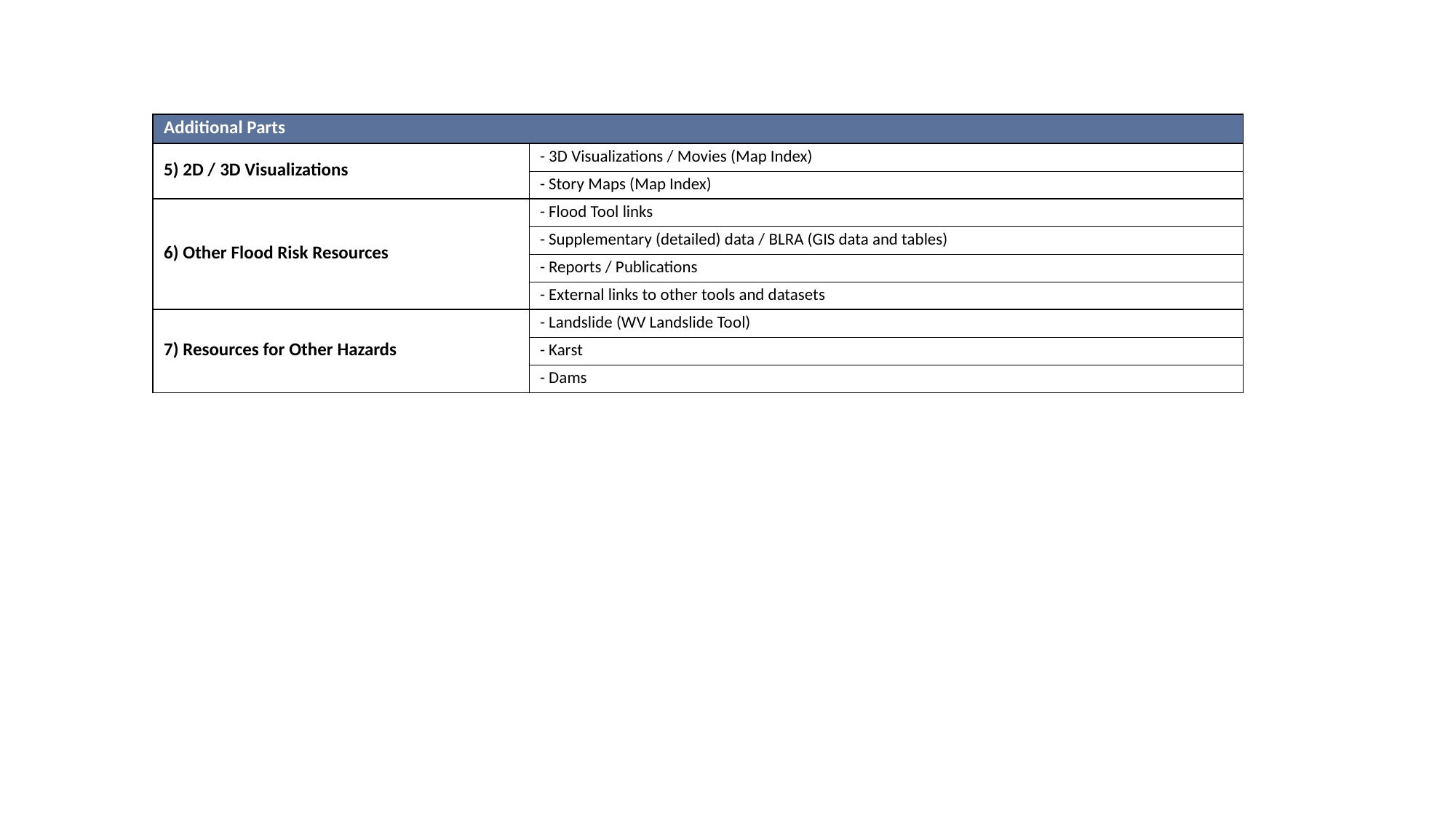

| Additional Parts |  |
| --- | --- |
| 5) 2D / 3D Visualizations | - 3D Visualizations / Movies (Map Index) |
|  | - Story Maps (Map Index) |
| 6) Other Flood Risk Resources | - Flood Tool links |
|  | - Supplementary (detailed) data / BLRA (GIS data and tables) |
|  | - Reports / Publications |
|  | - External links to other tools and datasets |
| 7) Resources for Other Hazards | - Landslide (WV Landslide Tool) |
|  | - Karst |
|  | - Dams |